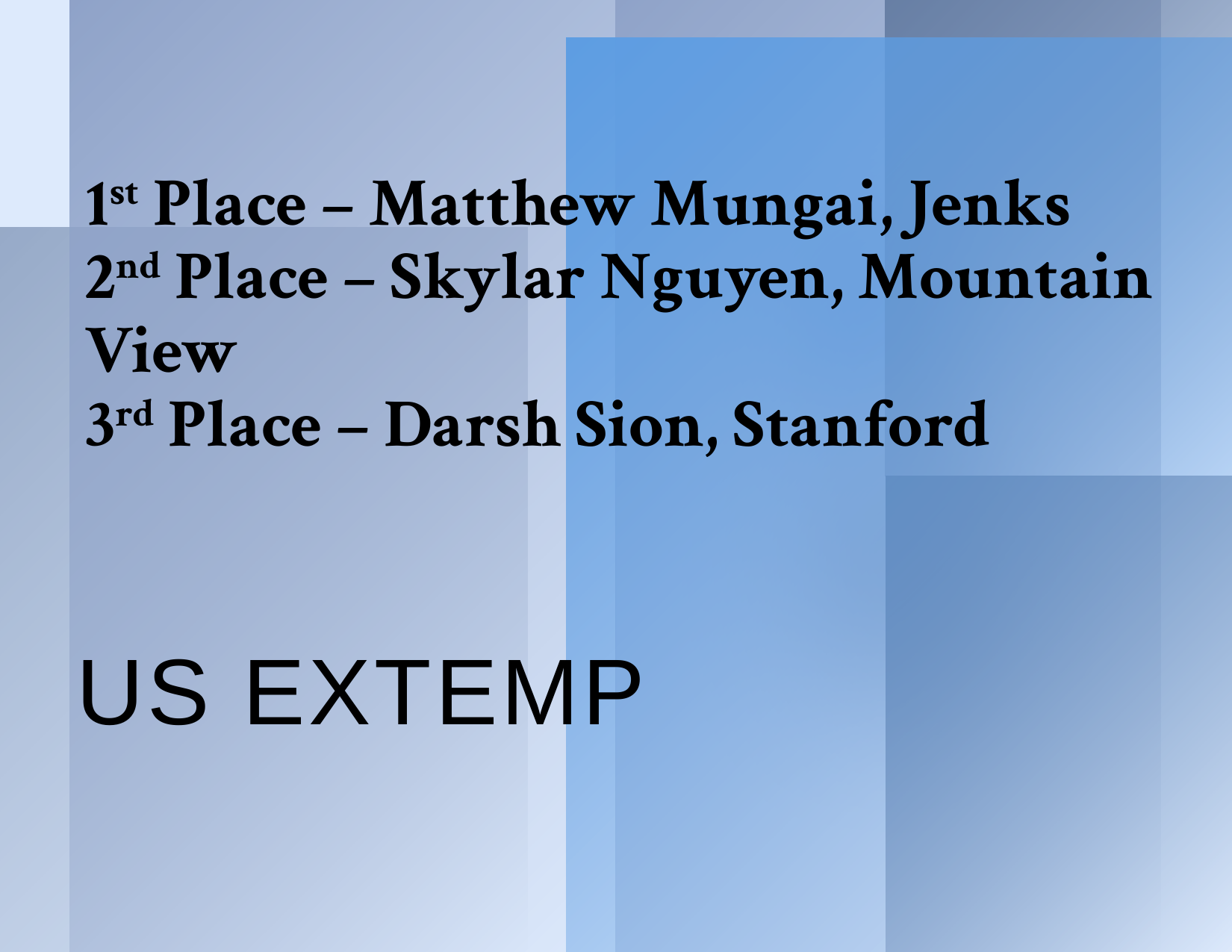

# 1st Place – Matthew Mungai, Jenks 2nd Place – Skylar Nguyen, Mountain View 3rd Place – Darsh Sion, Stanford
US EXtemp